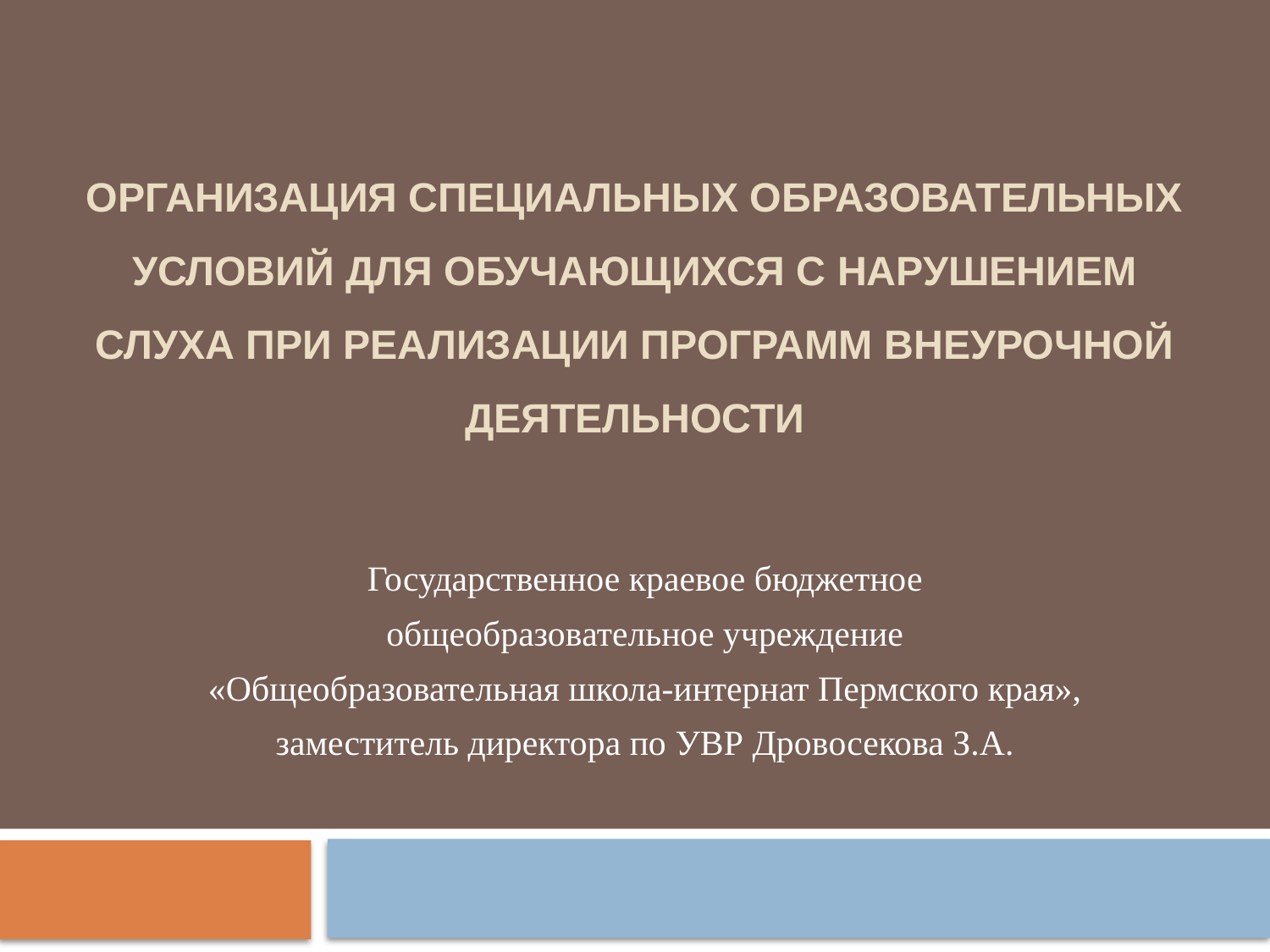

# Организация специальных образовательных условий для обучающихся с нарушением слуха при реализации программ внеурочной деятельности
Государственное краевое бюджетное
 общеобразовательное учреждение
«Общеобразовательная школа-интернат Пермского края»,
заместитель директора по УВР Дровосекова З.А.